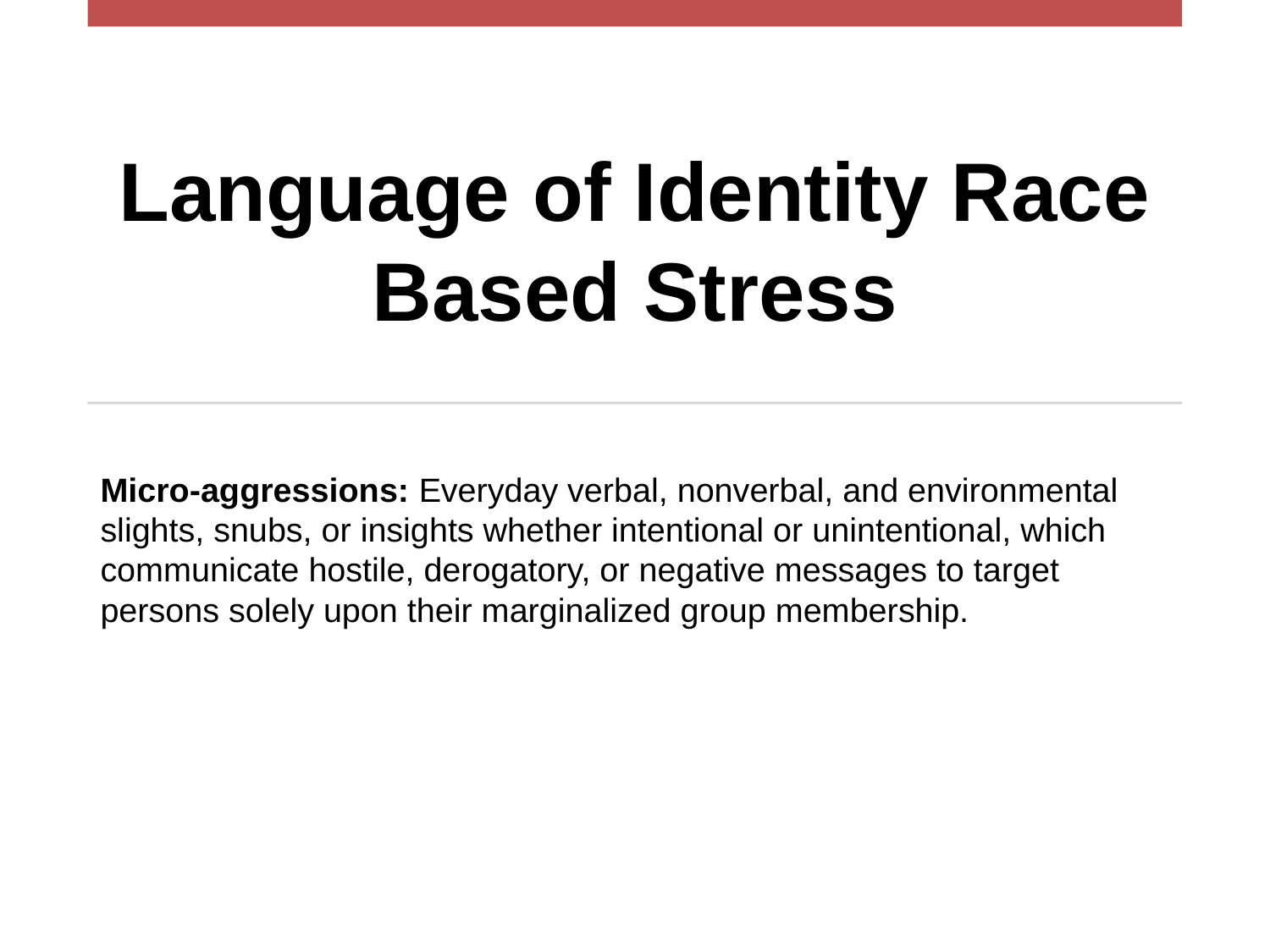

# Language of Identity Race Based Stress

Micro-aggressions: Everyday verbal, nonverbal, and environmental slights, snubs, or insights whether intentional or unintentional, which communicate hostile, derogatory, or negative messages to target persons solely upon their marginalized group membership.